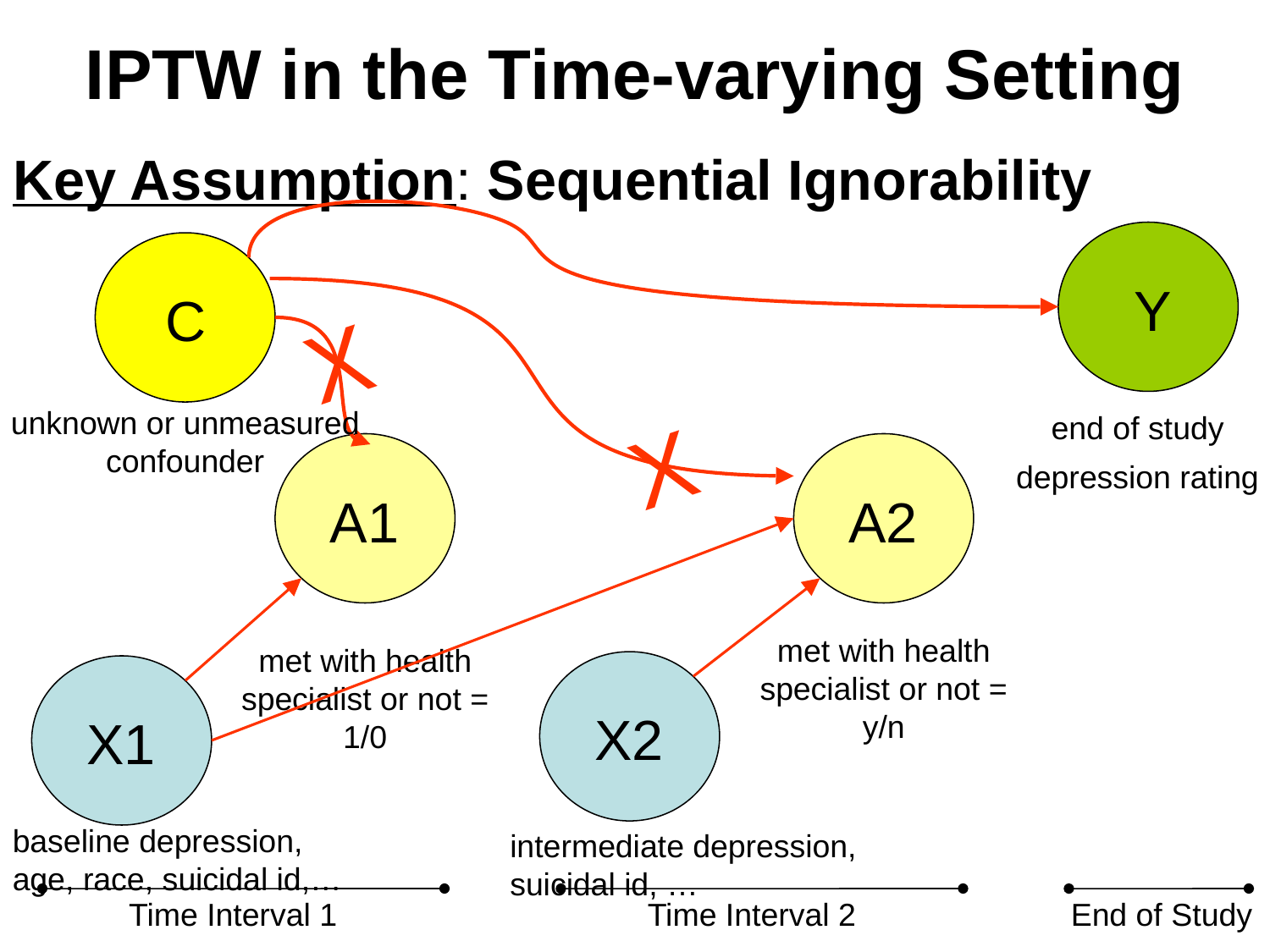

# IPTW in the Time-varying Setting
Key Assumption: Sequential Ignorability

Y
   C
X
unknown or unmeasured confounder
X
end of study
depression rating

A1
A2
met with health specialist or not = y/n
met with health specialist or not = 1/0

X2
X1
baseline depression, age, race, suicidal id,…
intermediate depression, suicidal id, …

Time Interval 1

Time Interval 2
End of Study